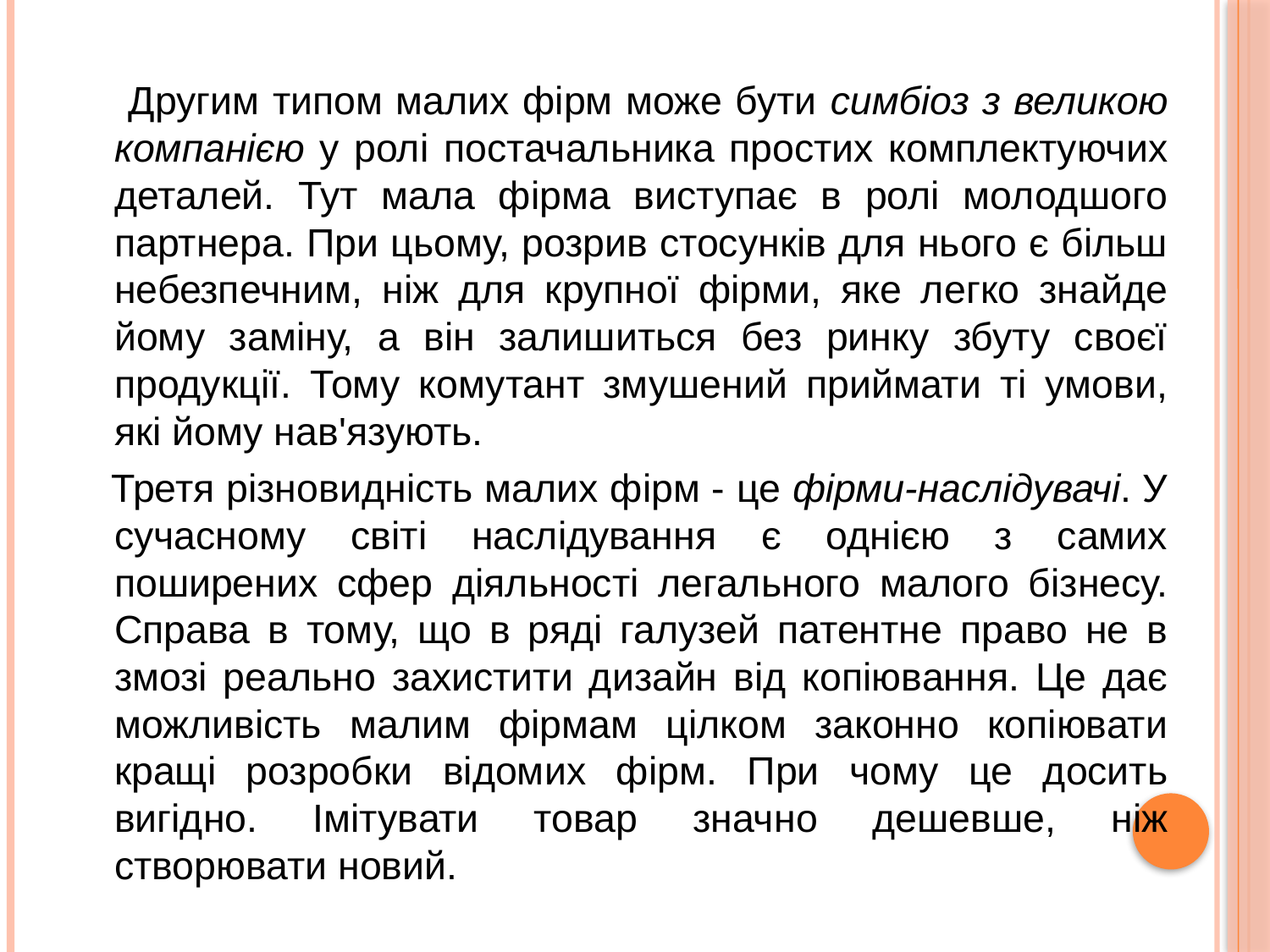

Другим типом малих фірм може бути симбіоз з великою компанією у ролі постачальника простих комплектуючих деталей. Тут мала фірма виступає в ролі молодшого партнера. При цьому, розрив стосунків для нього є більш небезпечним, ніж для крупної фірми, яке легко знайде йому заміну, а він залишиться без ринку збуту своєї продукції. Тому комутант змушений приймати ті умови, які йому нав'язують.
   Третя різновидність малих фірм - це фірми-наслідувачі. У сучасному світі наслідування є однією з самих поширених сфер діяльності легального малого бізнесу. Справа в тому, що в ряді галузей патентне право не в змозі реально захистити дизайн від копіювання. Це дає можливість малим фірмам цілком законно копіювати кращі розробки відомих фірм. При чому це досить вигідно. Імітувати товар значно дешевше, ніж створювати новий.